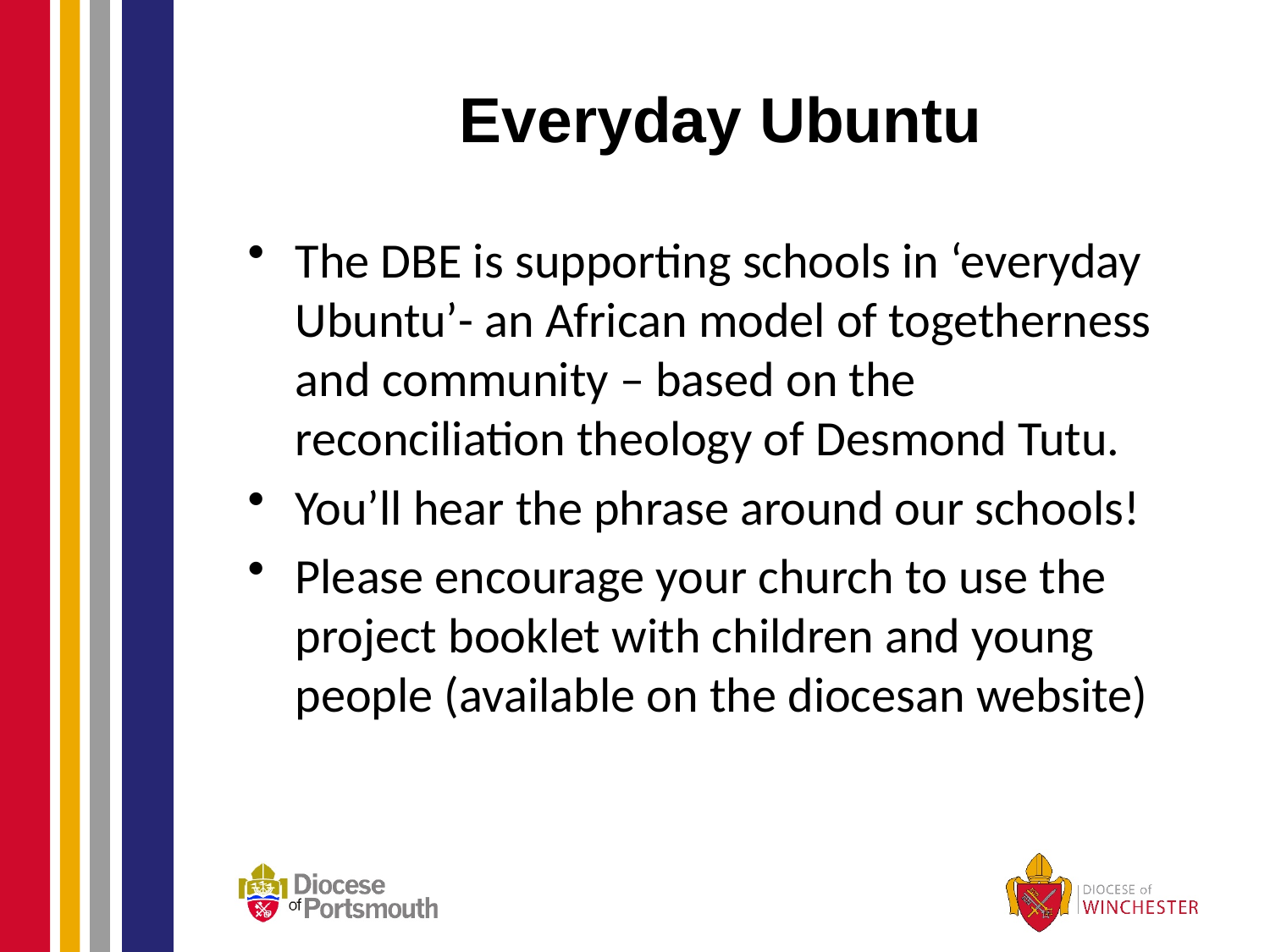

# Everyday Ubuntu
The DBE is supporting schools in ‘everyday Ubuntu’- an African model of togetherness and community – based on the reconciliation theology of Desmond Tutu.
You’ll hear the phrase around our schools!
Please encourage your church to use the project booklet with children and young people (available on the diocesan website)